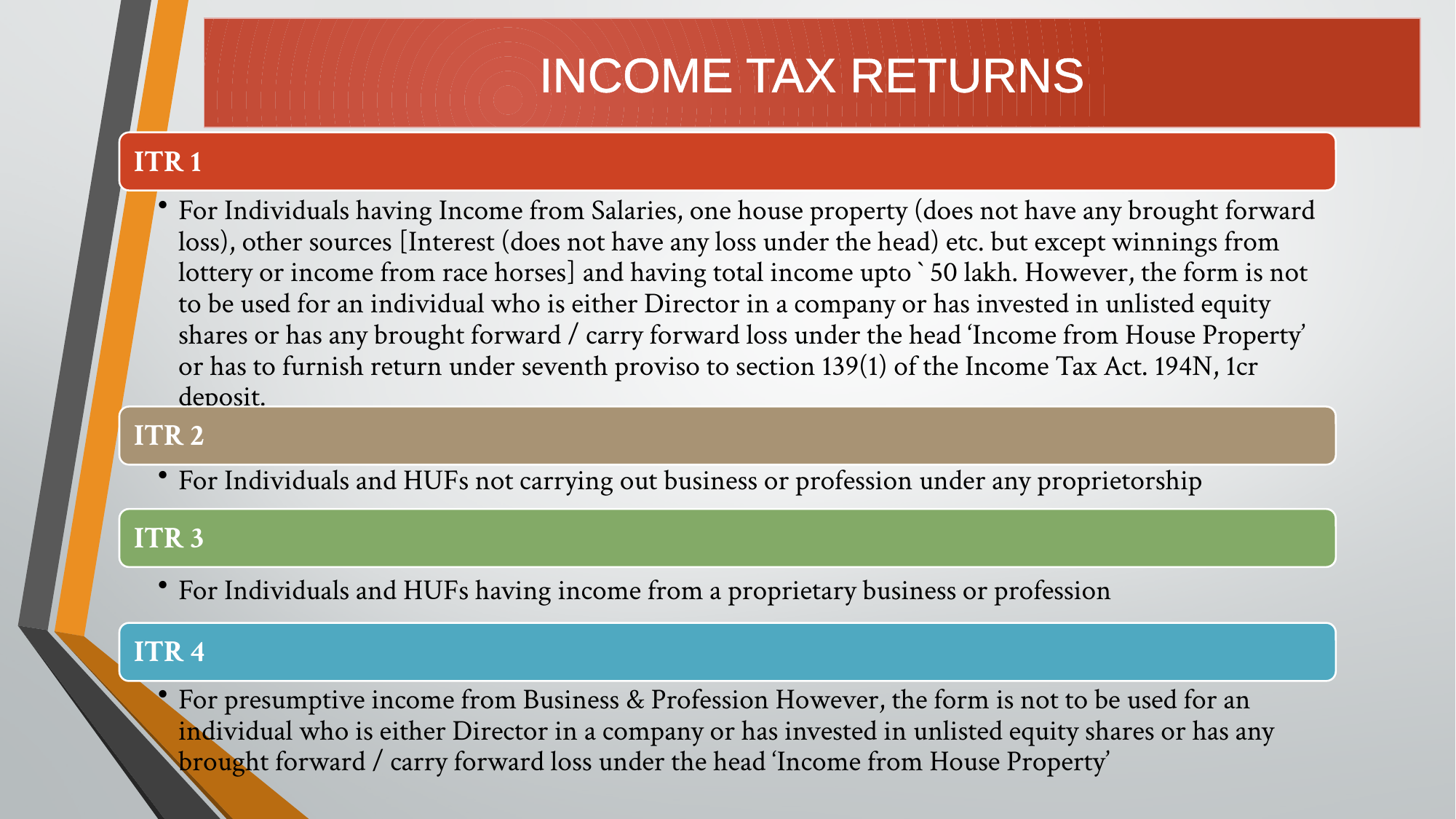

INCOME TAX RETURNS
ITR 1
For Individuals having Income from Salaries, one house property (does not have any brought forward loss), other sources [Interest (does not have any loss under the head) etc. but except winnings from lottery or income from race horses] and having total income upto ` 50 lakh. However, the form is not to be used for an individual who is either Director in a company or has invested in unlisted equity shares or has any brought forward / carry forward loss under the head ‘Income from House Property’ or has to furnish return under seventh proviso to section 139(1) of the Income Tax Act. 194N, 1cr deposit.
ITR 2
For Individuals and HUFs not carrying out business or profession under any proprietorship
ITR 3
For Individuals and HUFs having income from a proprietary business or profession
ITR 4
For presumptive income from Business & Profession However, the form is not to be used for an individual who is either Director in a company or has invested in unlisted equity shares or has any brought forward / carry forward loss under the head ‘Income from House Property’